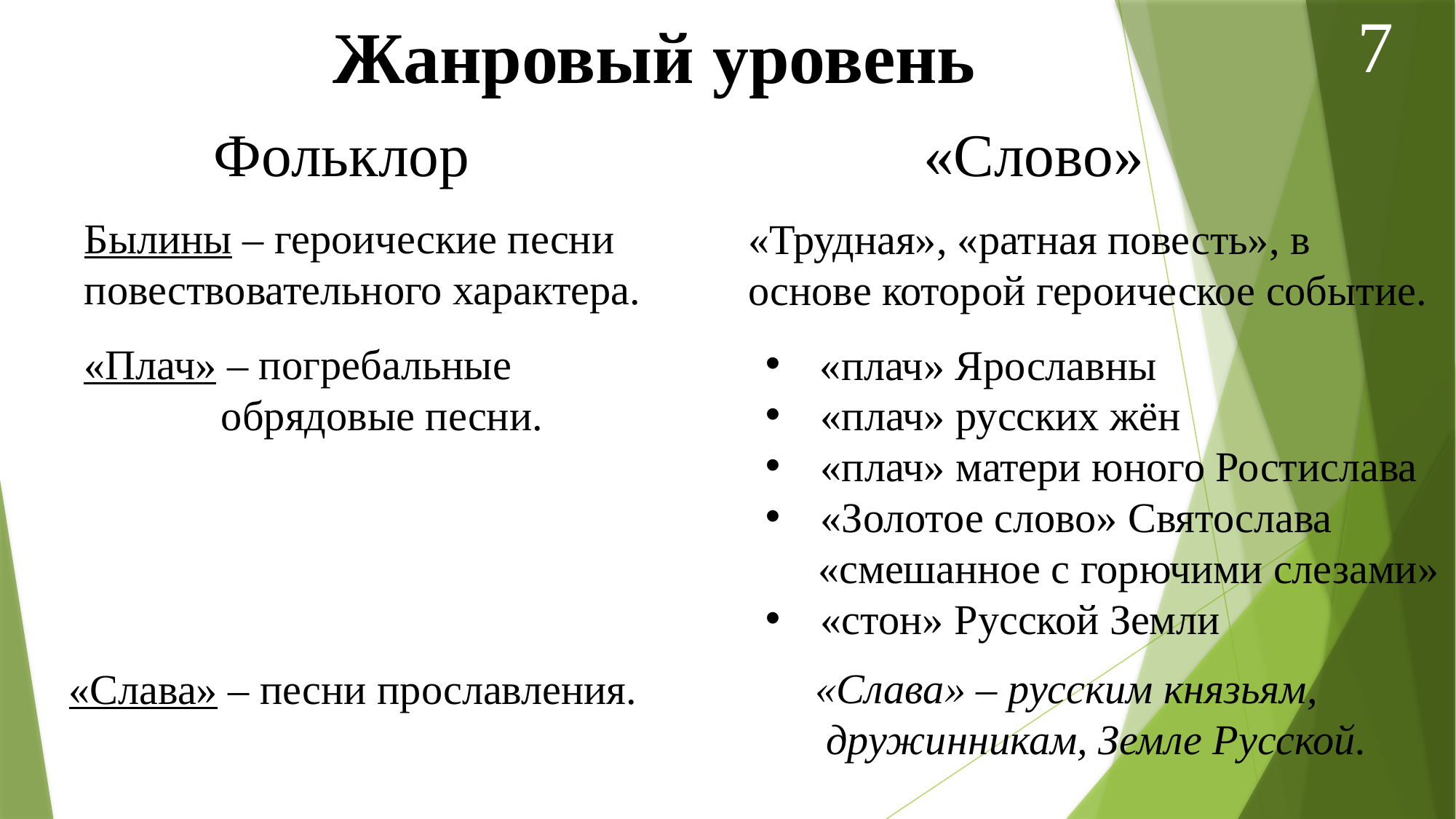

7
Жанровый уровень
Фольклор
«Слово»
Былины – героические песни
повествовательного характера.

«Трудная», «ратная повесть», в основе которой героическое событие.

«Плач» – погребальные
             обрядовые песни.
«плач» Ярославны
  «плач» русских жён
  «плач» матери юного Ростислава
  «Золотое слово» Святослава
     «смешанное с горючими слезами»
  «стон» Русской Земли

«Слава» – русским князьям,
 дружинникам, Земле Русской.
«Слава» – песни прославления.